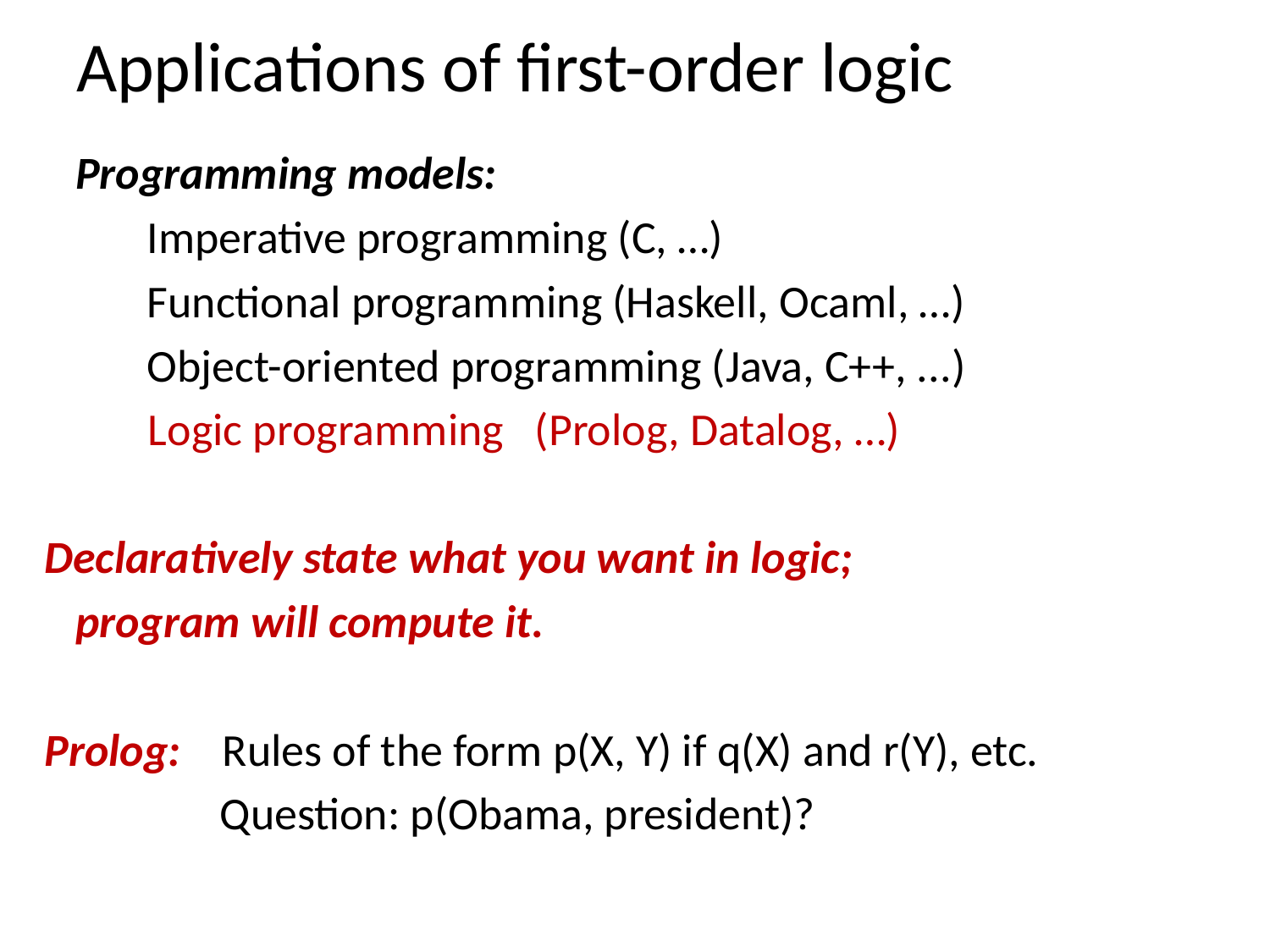

# Applications of first-order logic
   Programming models:
	Imperative programming (C, …)
	Functional programming (Haskell, Ocaml, …)
	Object-oriented programming (Java, C++, ...)
          Logic programming   (Prolog, Datalog, …)

Declaratively state what you want in logic;
   program will compute it.

Prolog:    Rules of the form p(X, Y) if q(X) and r(Y), etc.
	       Question: p(Obama, president)?